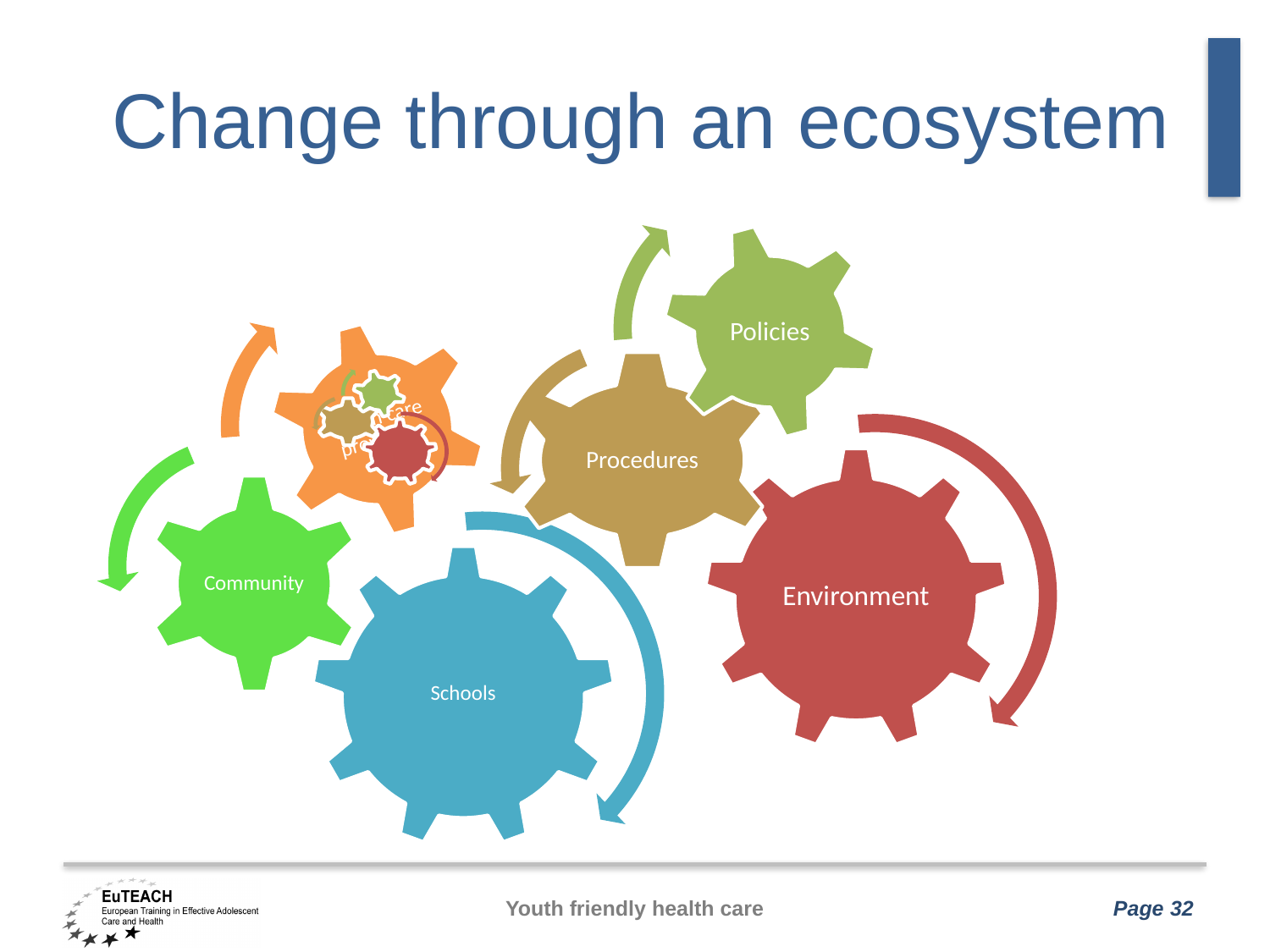

# Change through an ecosystem

Policies

Procedures

Environment
Schools
Community
Health care providers

Youth friendly health care
Page 32